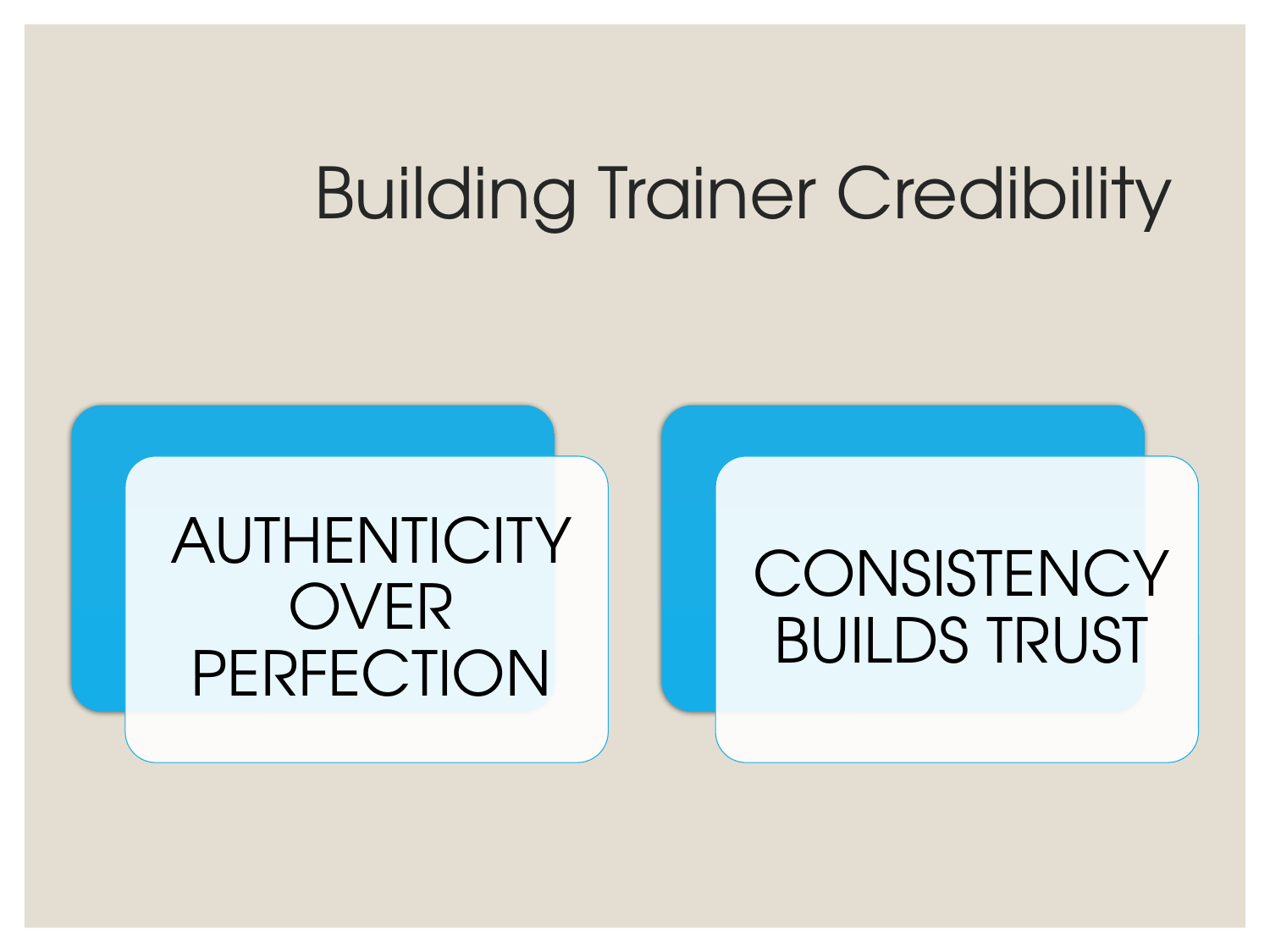

# Building Trainer Credibility
Authenticity over perfection
Consistency builds trust